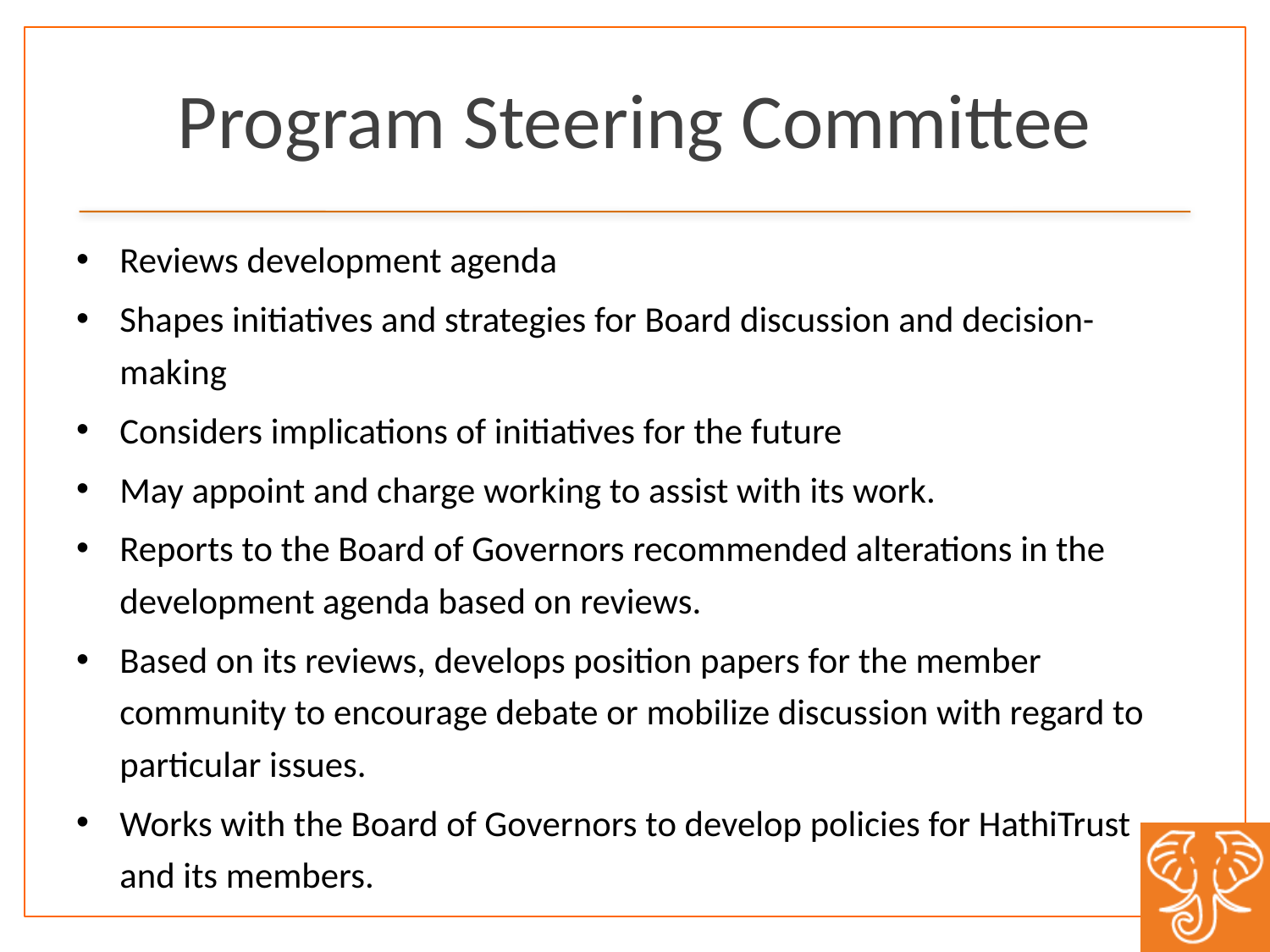

# Program Steering Committee
Reviews development agenda
Shapes initiatives and strategies for Board discussion and decision-making
Considers implications of initiatives for the future
May appoint and charge working to assist with its work.
Reports to the Board of Governors recommended alterations in the development agenda based on reviews.
Based on its reviews, develops position papers for the member community to encourage debate or mobilize discussion with regard to particular issues.
Works with the Board of Governors to develop policies for HathiTrust and its members.